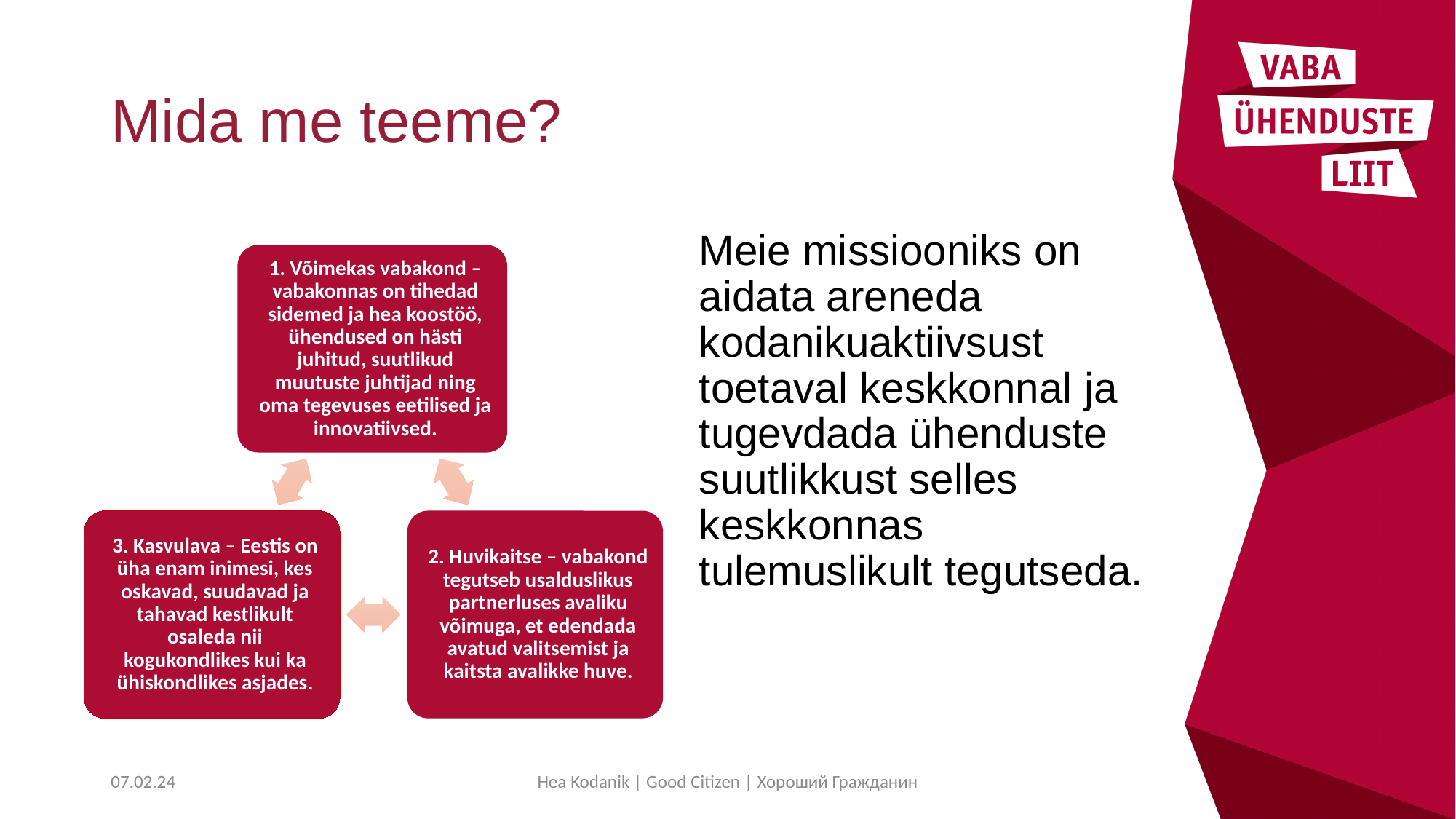

# Mida me teeme?
1. Võimekas vabakond – vabakonnas on tihedad sidemed ja hea koostöö, ühendused on hästi juhitud, suutlikud muutuste juhtijad ning oma tegevuses eetilised ja innovatiivsed.

2. Huvikaitse – vabakond tegutseb usalduslikus partnerluses avaliku võimuga, et edendada avatud valitsemist ja kaitsta avalikke huve.

3. Kasvulava – Eestis on üha enam inimesi, kes oskavad, suudavad ja tahavad kestlikult osaleda nii kogukondlikes kui ka ühiskondlikes asjades.

Meie missiooniks on aidata areneda kodanikuaktiivsust toetaval keskkonnal ja tugevdada ühenduste suutlikkust selles keskkonnas tulemuslikult tegutseda.
07.02.24
Hea Kodanik | Good Citizen | Хороший Гражданин